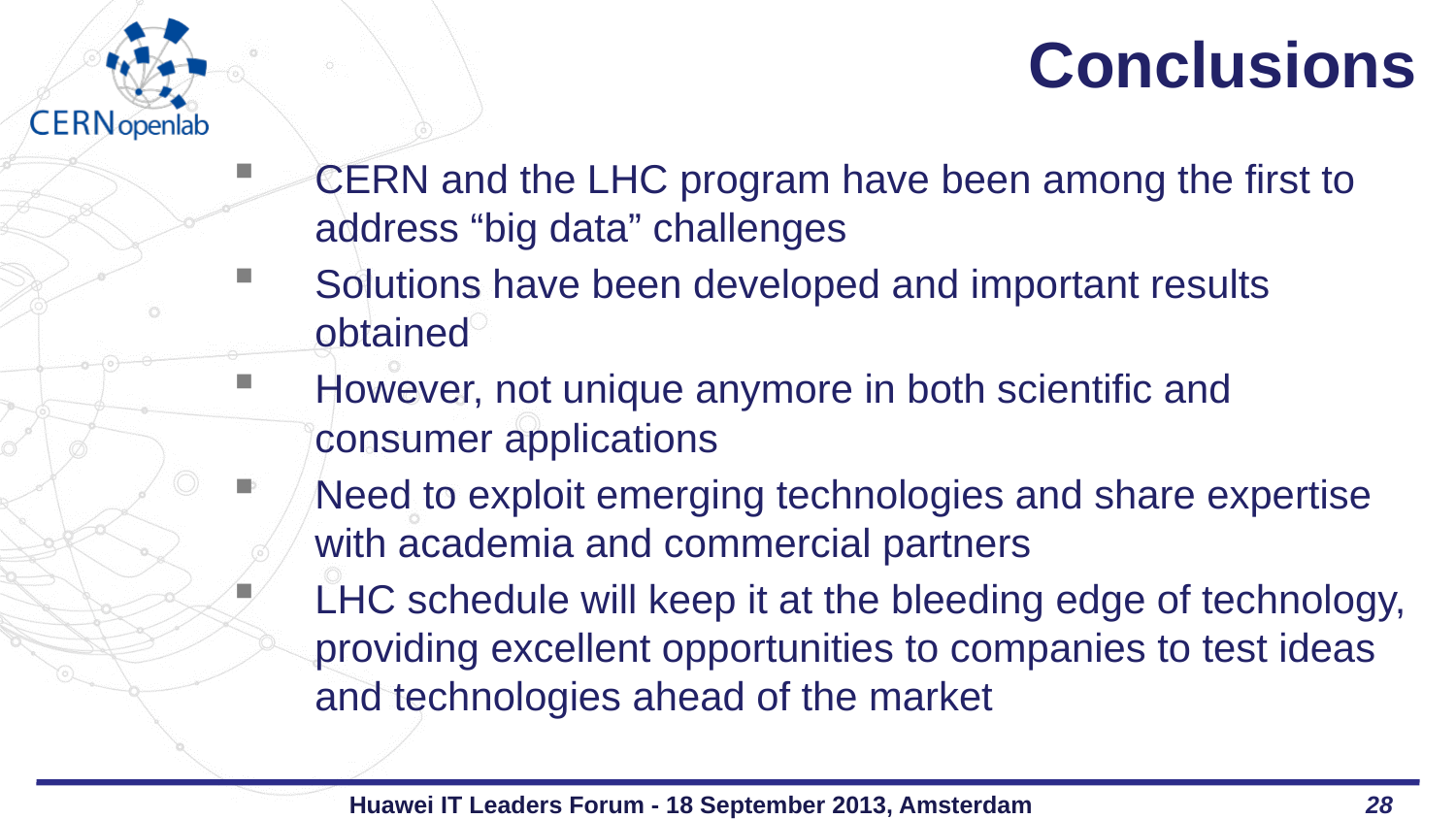

# Conclusions
CERN and the LHC program have been among the first to address “big data” challenges
Solutions have been developed and important results obtained
However, not unique anymore in both scientific and consumer applications
Need to exploit emerging technologies and share expertise with academia and commercial partners
LHC schedule will keep it at the bleeding edge of technology, providing excellent opportunities to companies to test ideas and technologies ahead of the market

Huawei IT Leaders Forum - 18 September 2013, Amsterdam
28